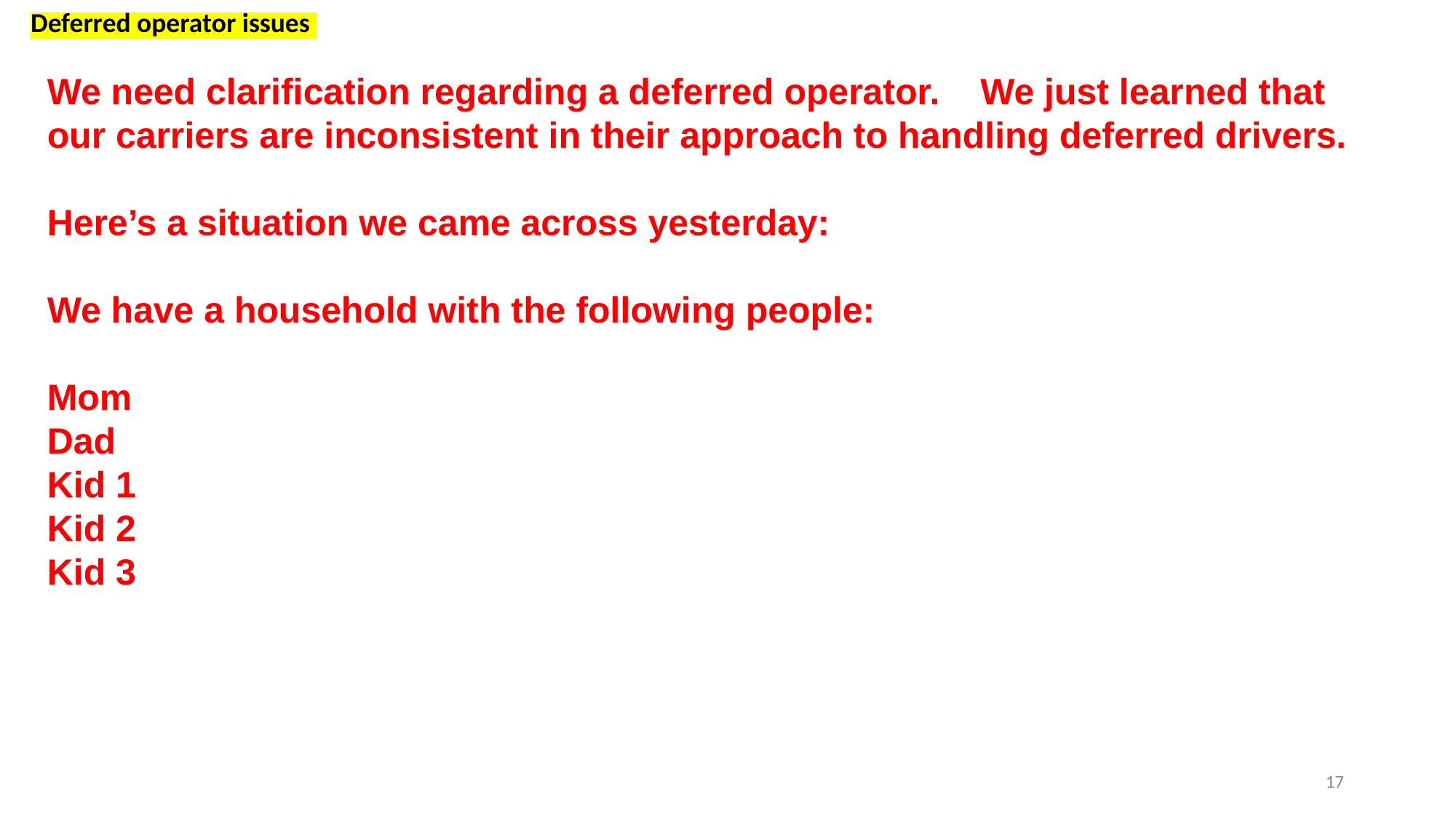

Deferred operator issues
We need clarification regarding a deferred operator.    We just learned that our carriers are inconsistent in their approach to handling deferred drivers.
Here’s a situation we came across yesterday:

We have a household with the following people:

Mom
Dad
Kid 1
Kid 2
Kid 3

17